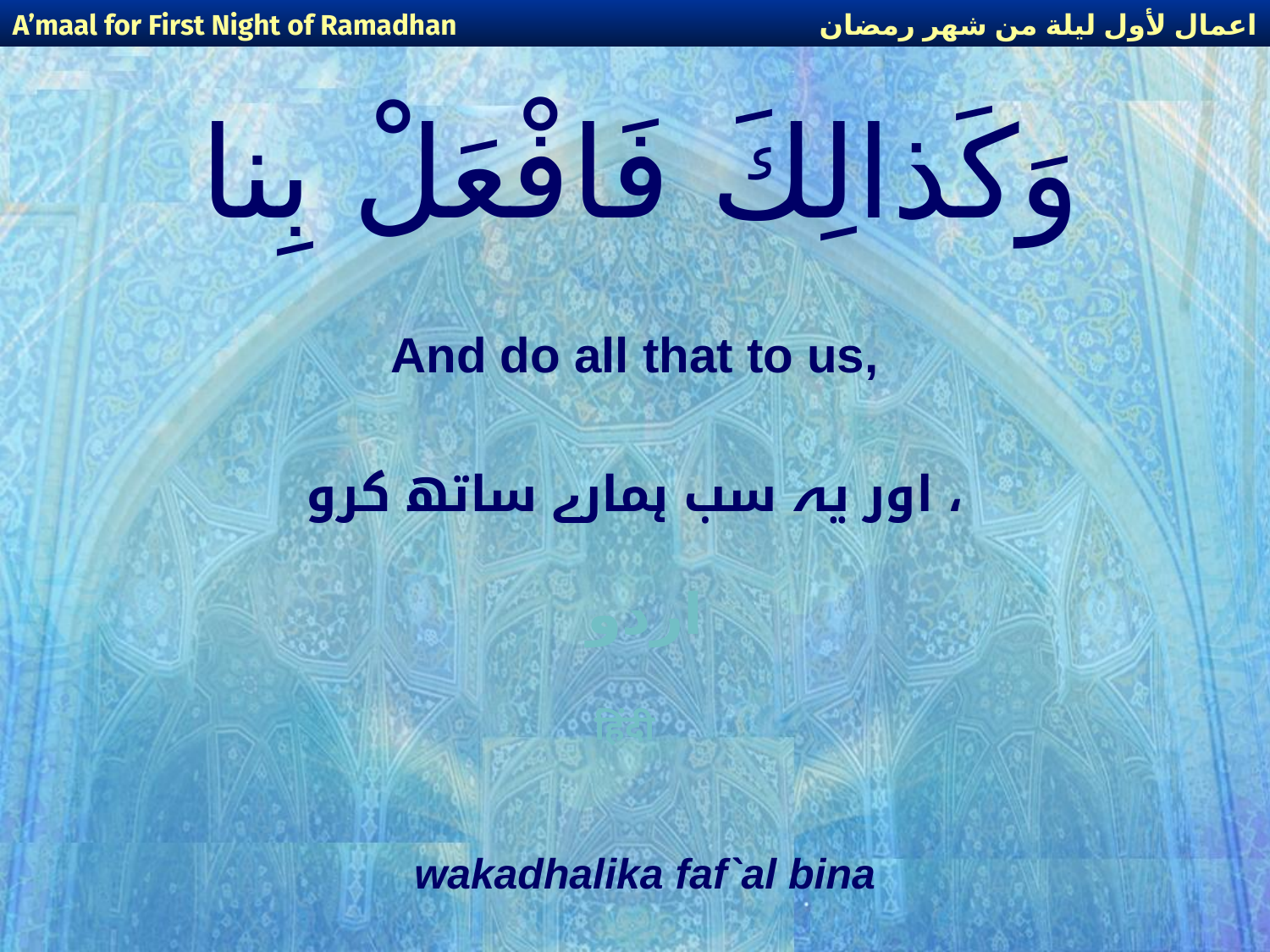

اعمال لأول ليلة من شهر رمضان
A’maal for First Night of Ramadhan
# وَكَذالِكَ فَافْعَلْ بِنا
And do all that to us,

اور یہ سب ہمارے ساتھ کرو ،

اردو
हिंदी
wakadhalika faf`al bina